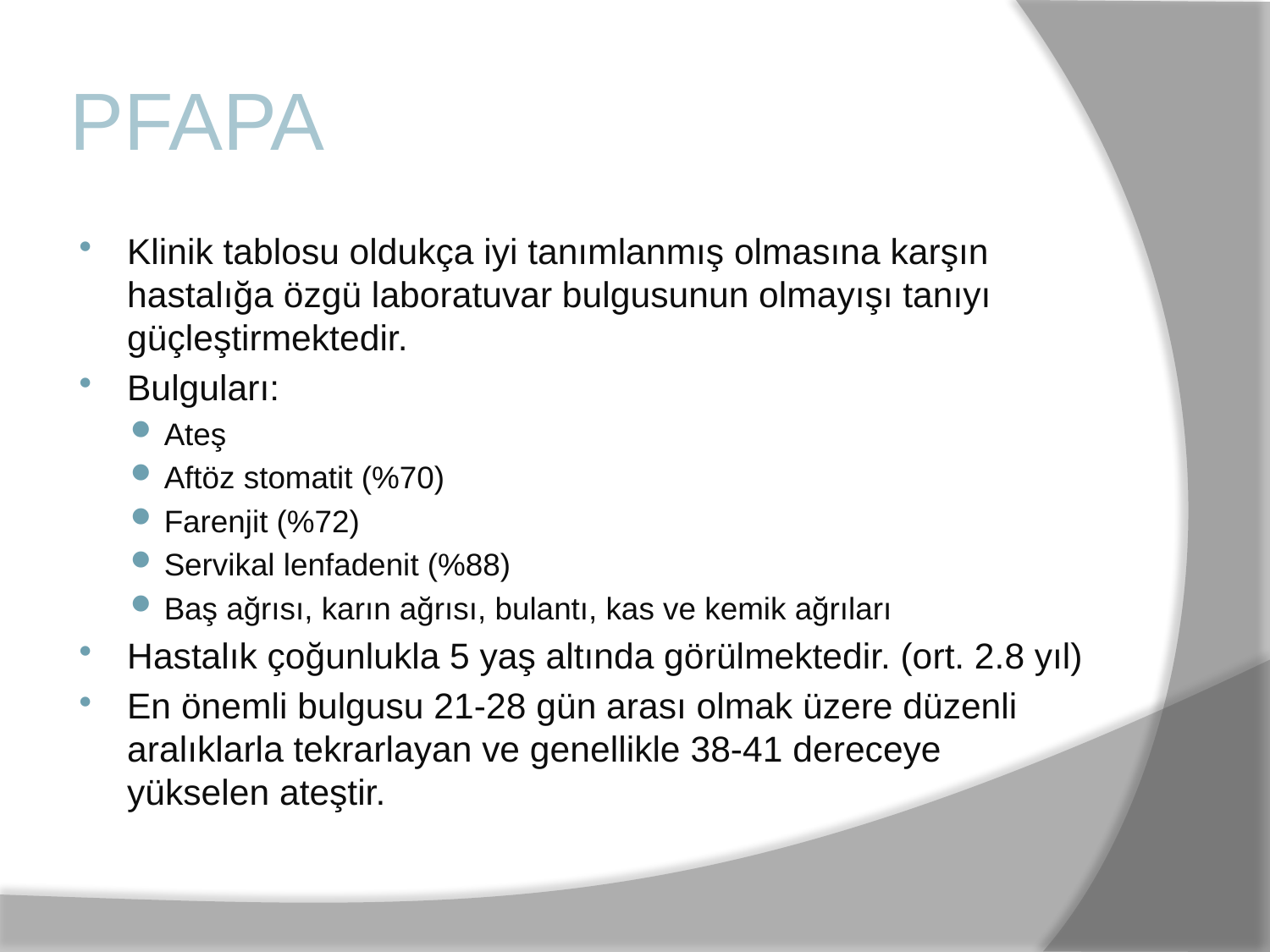

# PFAPA
Klinik tablosu oldukça iyi tanımlanmış olmasına karşın hastalığa özgü laboratuvar bulgusunun olmayışı tanıyı güçleştirmektedir.
Bulguları:
Ateş
Aftöz stomatit (%70)
Farenjit (%72)
Servikal lenfadenit (%88)
Baş ağrısı, karın ağrısı, bulantı, kas ve kemik ağrıları
Hastalık çoğunlukla 5 yaş altında görülmektedir. (ort. 2.8 yıl)
En önemli bulgusu 21-28 gün arası olmak üzere düzenli aralıklarla tekrarlayan ve genellikle 38-41 dereceye yükselen ateştir.